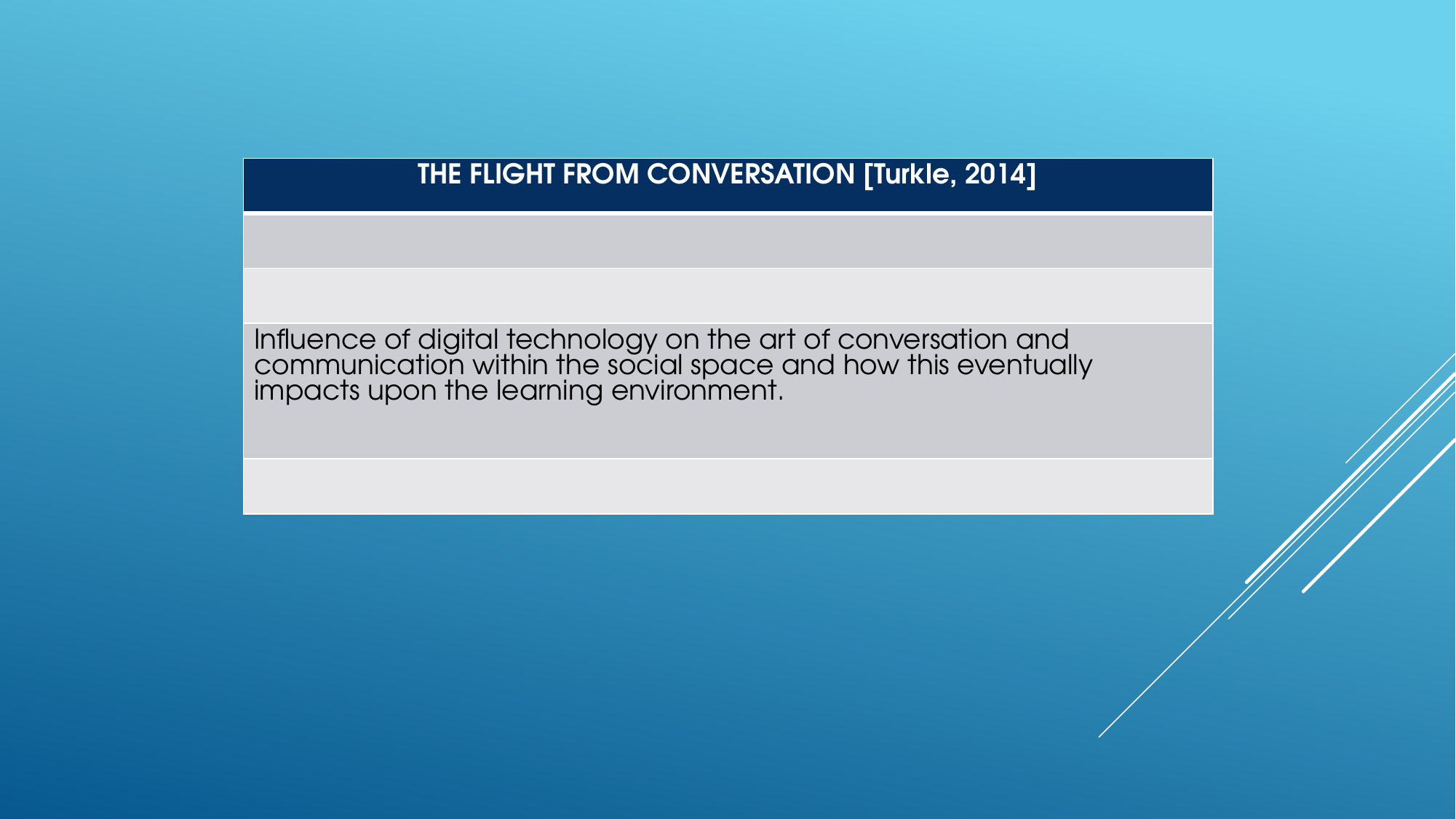

| THE FLIGHT FROM CONVERSATION [Turkle, 2014] |
| --- |
|  |
|  |
| Influence of digital technology on the art of conversation and communication within the social space and how this eventually impacts upon the learning environment. |
|  |